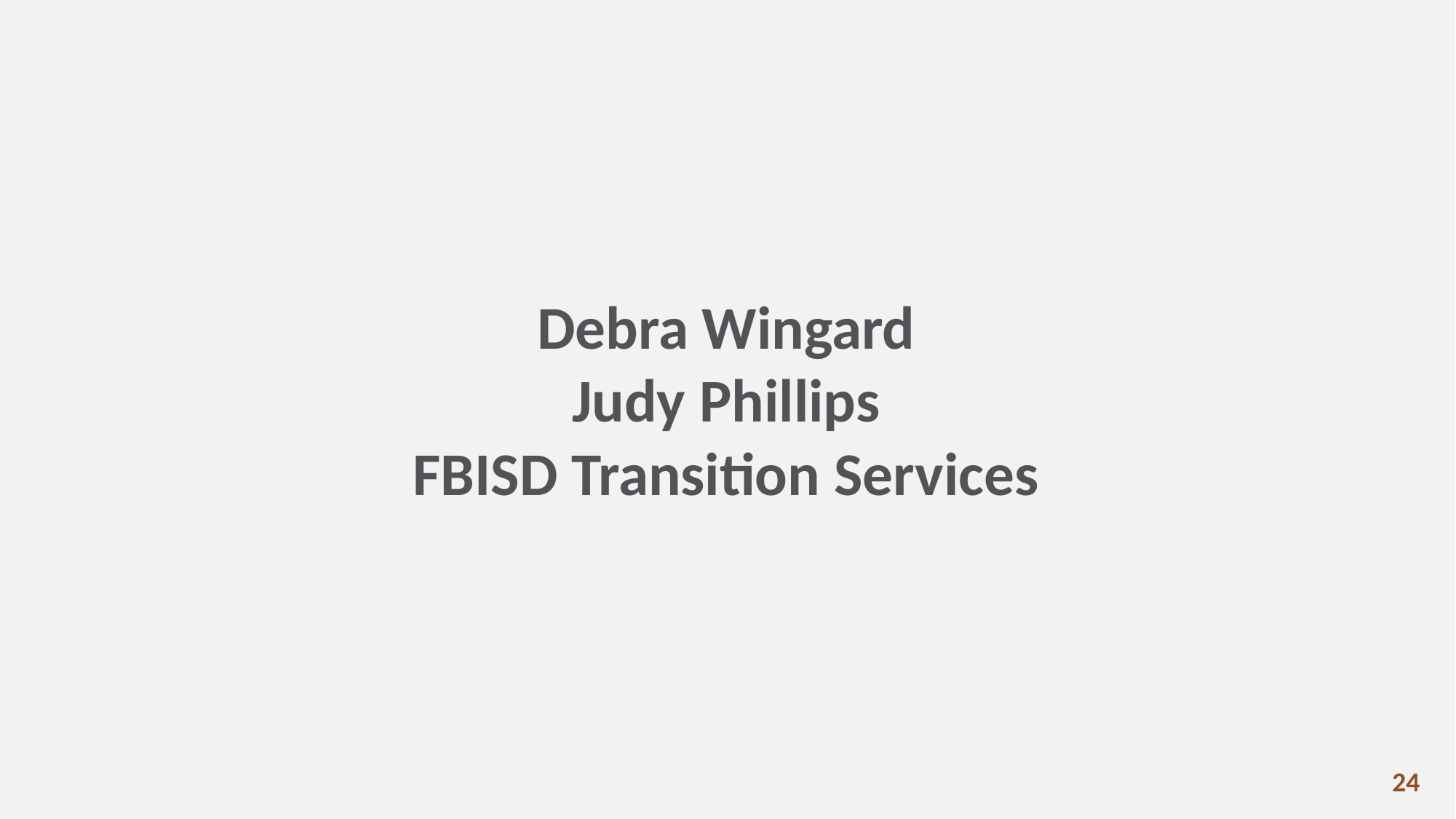

Debra Wingard
Judy Phillips
FBISD Transition Services
24